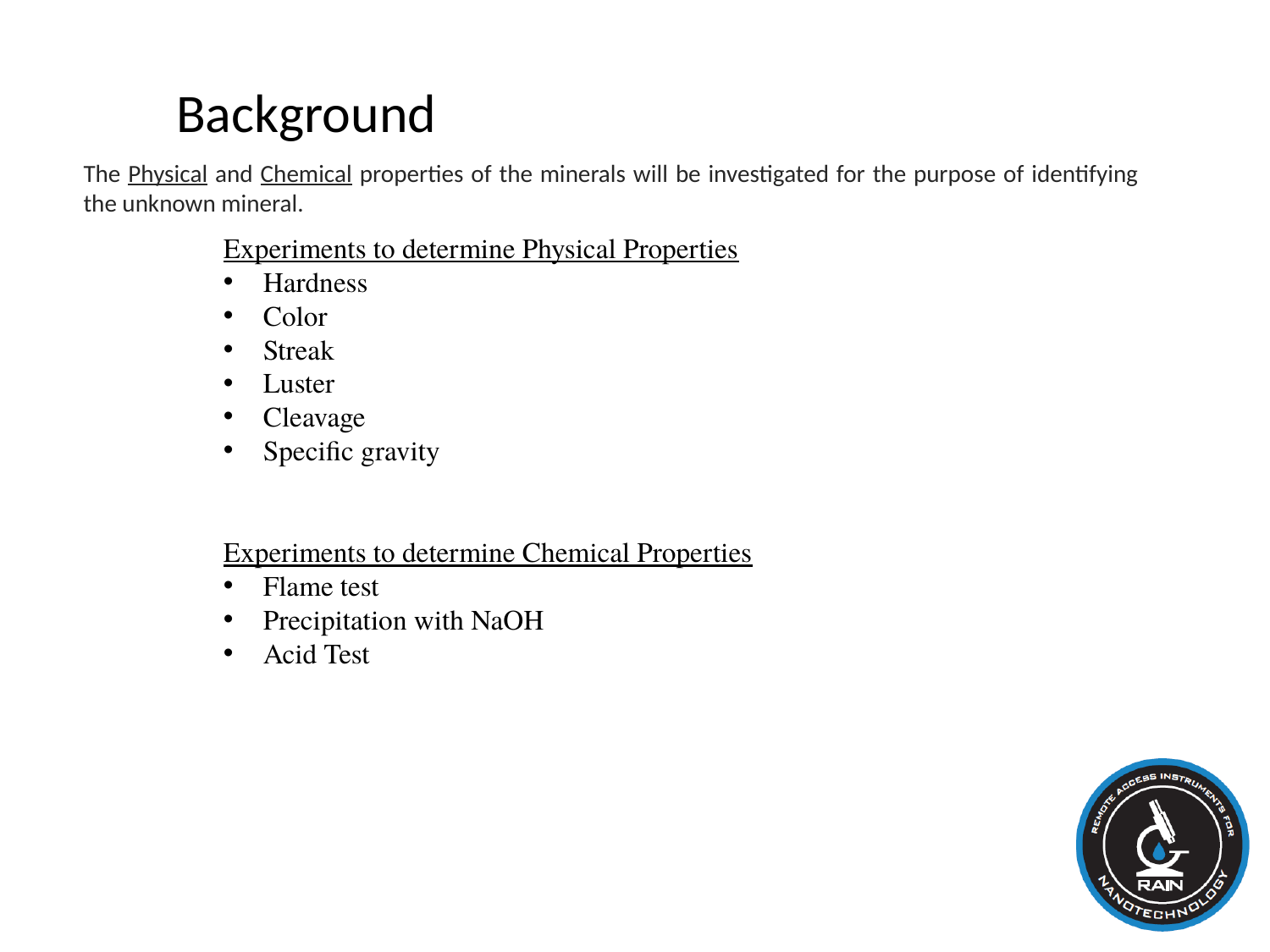

# Background
The Physical and Chemical properties of the minerals will be investigated for the purpose of identifying the unknown mineral.
Experiments to determine Physical Properties
Hardness
Color
Streak
Luster
Cleavage
Specific gravity

Experiments to determine Chemical Properties
Flame test
Precipitation with NaOH
Acid Test